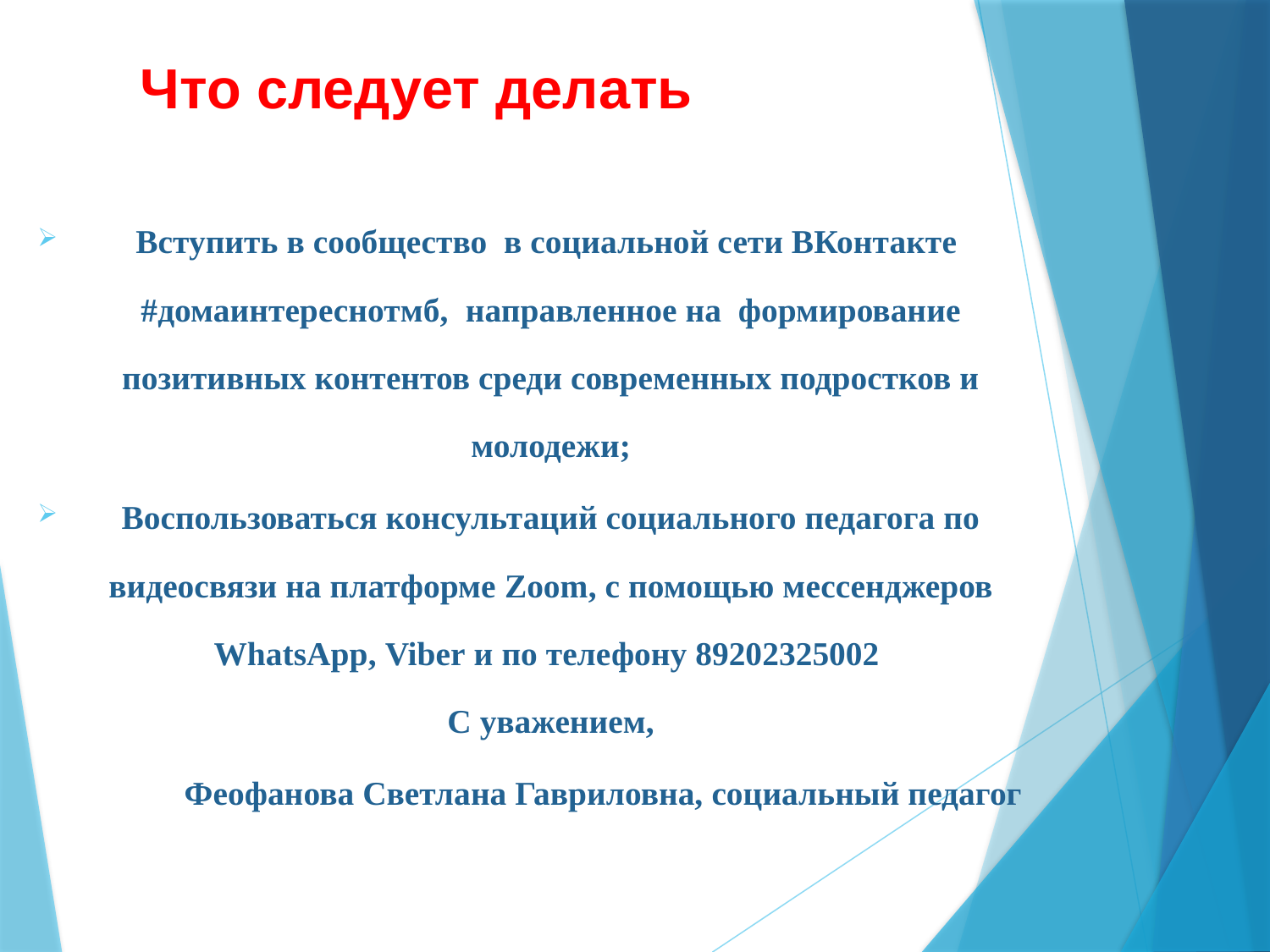

# Что следует делать
Вступить в сообщество  в социальной сети ВКонтакте  #домаинтереснотмб,  направленное на  формирование позитивных контентов среди современных подростков и молодежи;
Воспользоваться консультаций социального педагога по видеосвязи на платформе Zoom, с помощью мессенджеров WhatsApp, Viber и по телефону 89202325002
С уважением,
Феофанова Светлана Гавриловна, социальный педагог